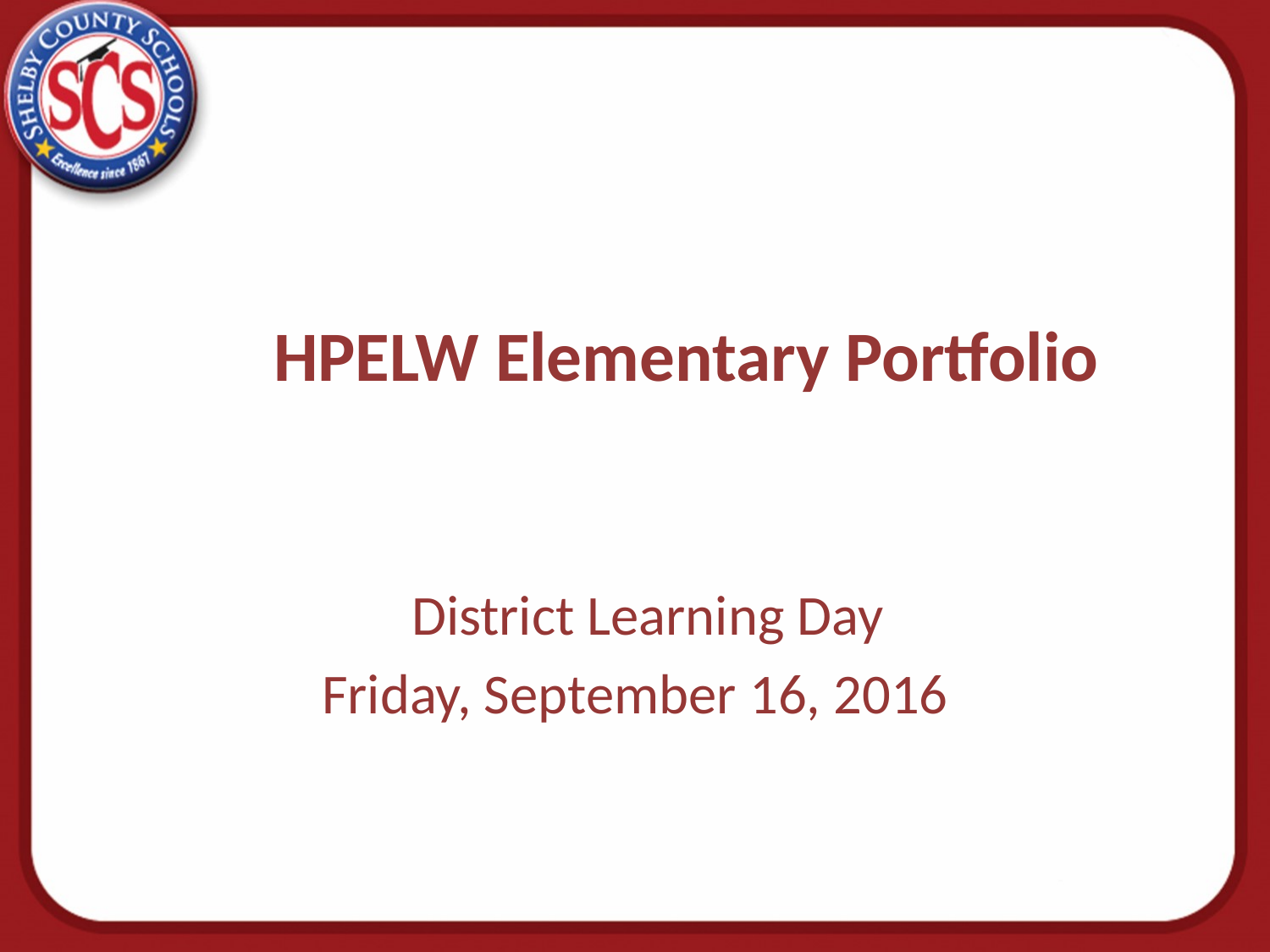

HPELW Elementary Portfolio
  District Learning Day
Friday, September 16, 2016